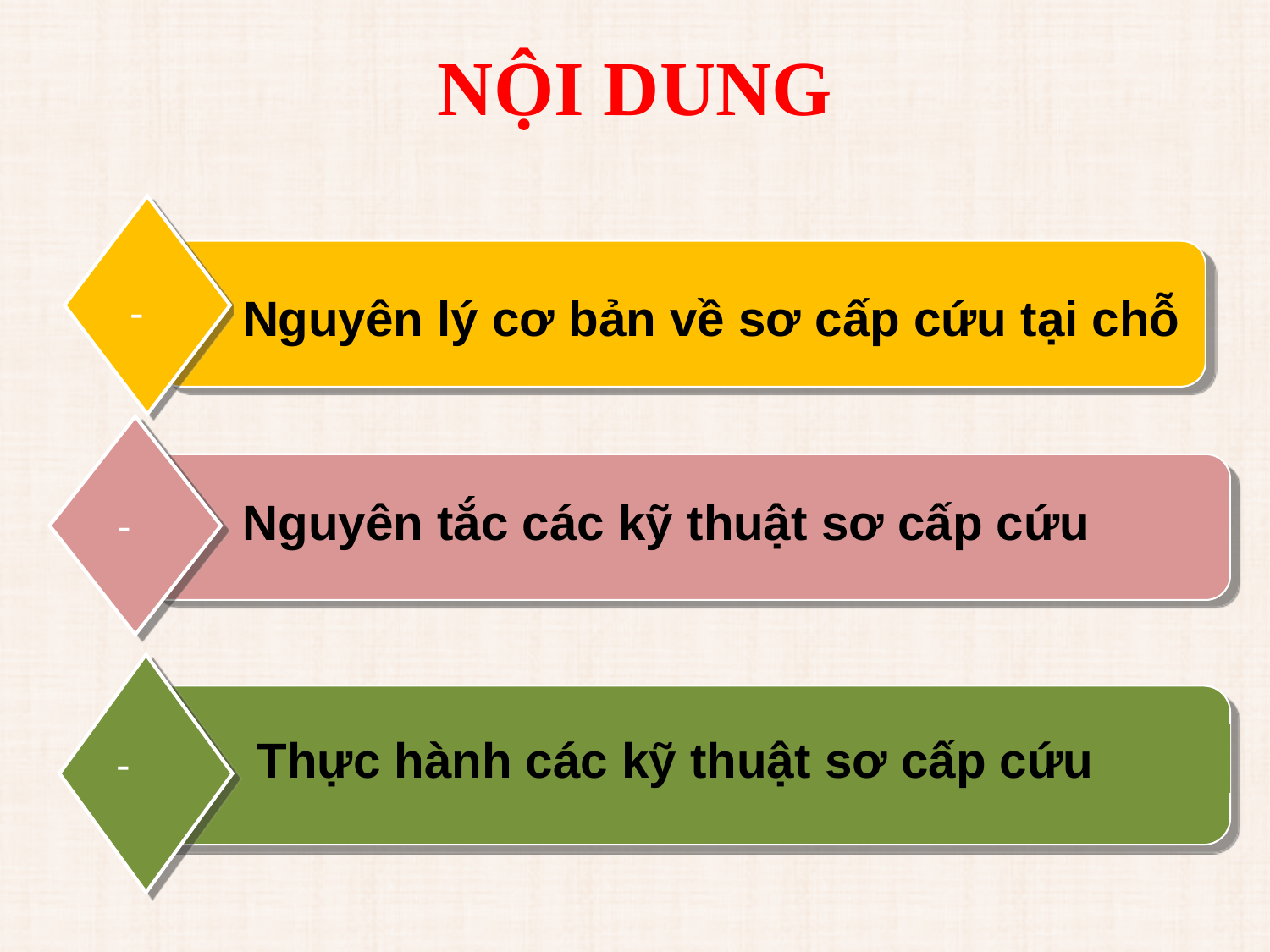

# NỘI DUNG

-
Nguyên lý cơ bản về sơ cấp cứu tại chỗ

Nguyên tắc các kỹ thuật sơ cấp cứu
-

Thực hành các kỹ thuật sơ cấp cứu
-